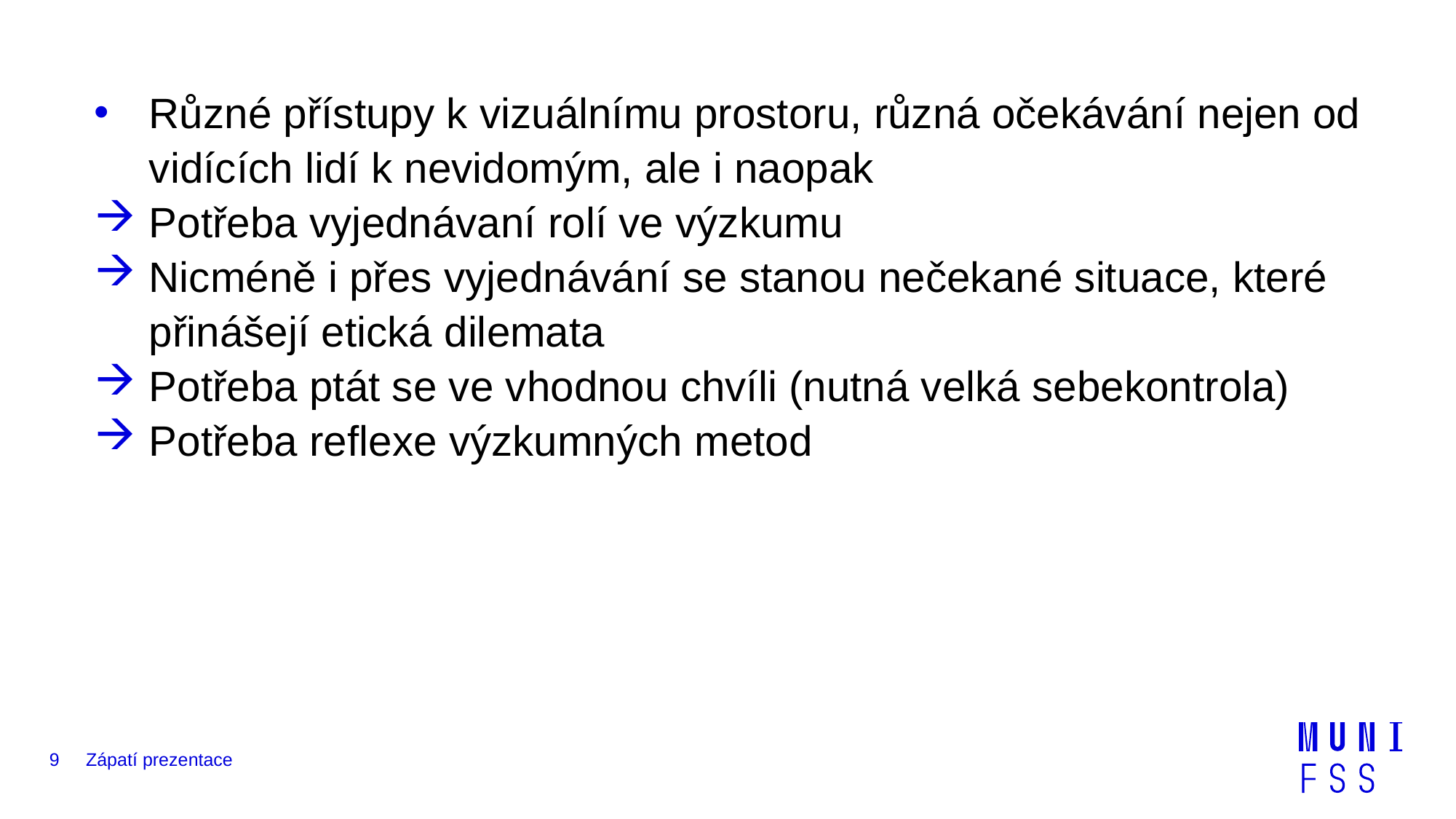

Různé přístupy k vizuálnímu prostoru, různá očekávání nejen od vidících lidí k nevidomým, ale i naopak
Potřeba vyjednávaní rolí ve výzkumu
Nicméně i přes vyjednávání se stanou nečekané situace, které přinášejí etická dilemata
Potřeba ptát se ve vhodnou chvíli (nutná velká sebekontrola)
Potřeba reflexe výzkumných metod
9
Zápatí prezentace